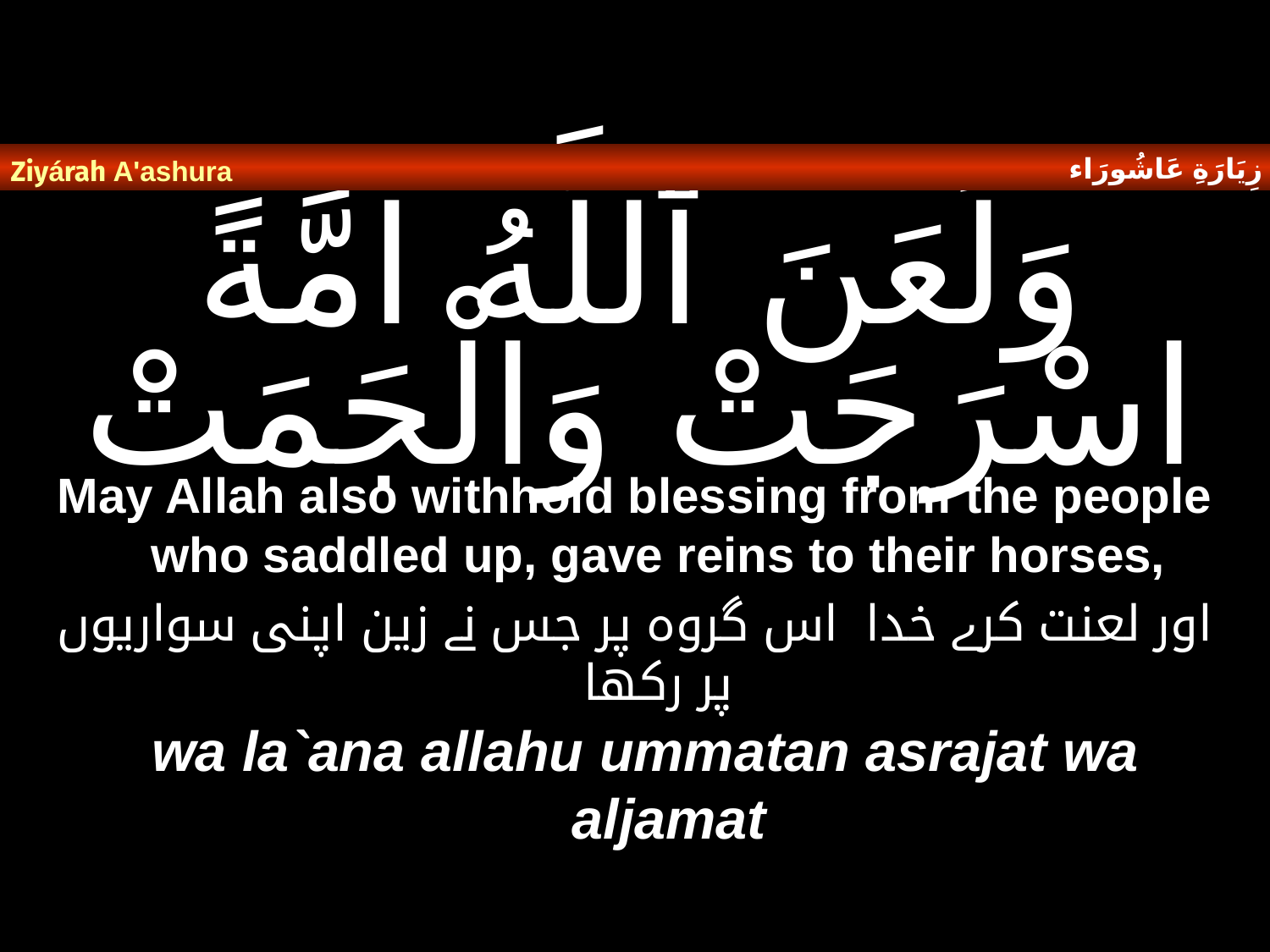

زِيَارَةِ عَاشُورَاء
Ziyárah A'ashura
# وَلَعَنَ ٱللَّهُ امَّةً اسْرَجَتْ وَالْجَمَتْ
May Allah also withhold blessing from the people who saddled up, gave reins to their horses,
اور لعنت کرے خدا  اس گروہ پر جس نے زین اپنی سواریوں پر رکھا
wa la`ana allahu ummatan asrajat wa aljamat